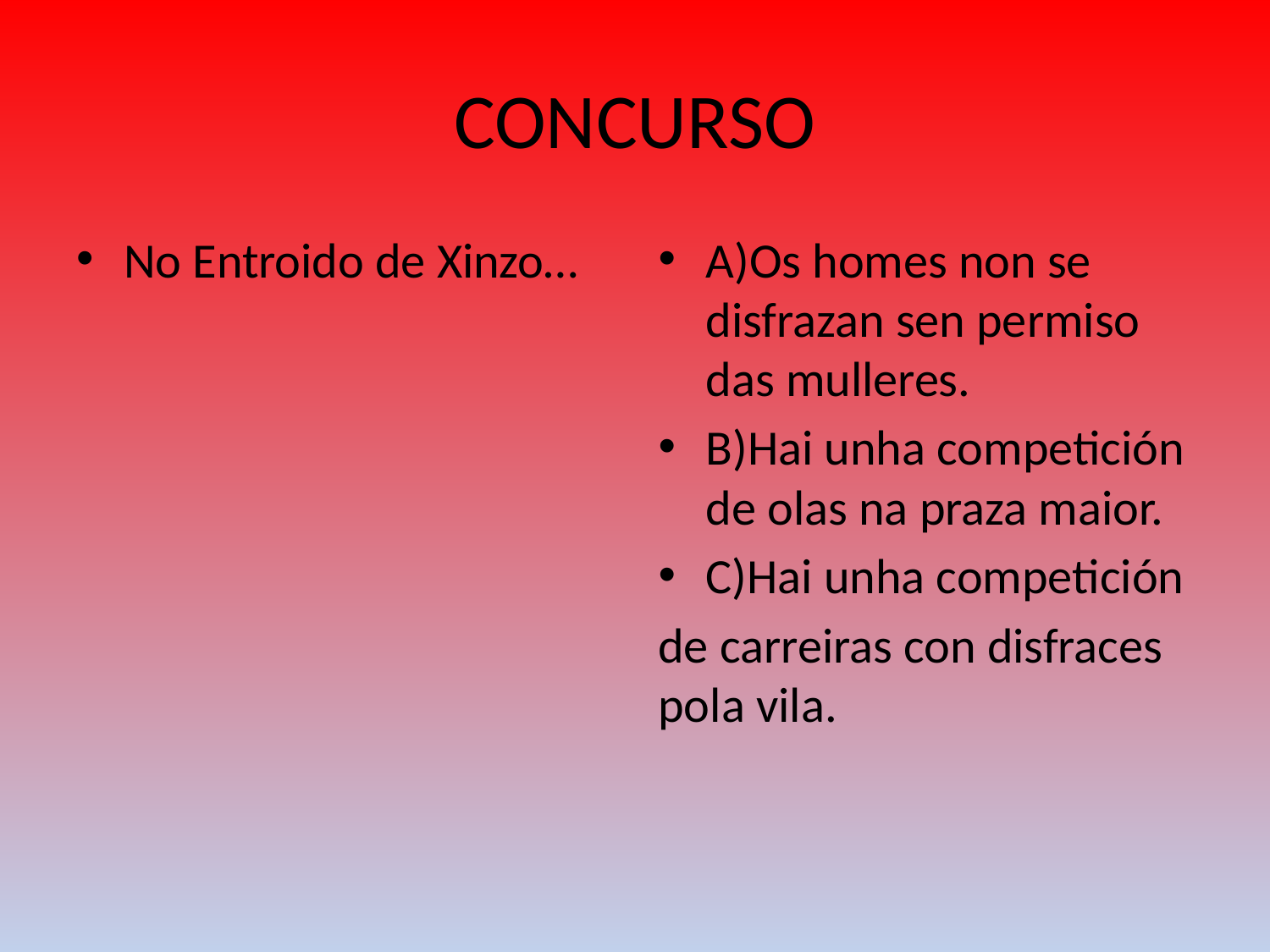

# CONCURSO
No Entroido de Xinzo…
A)Os homes non se disfrazan sen permiso das mulleres.
B)Hai unha competición de olas na praza maior.
C)Hai unha competición
de carreiras con disfraces pola vila.